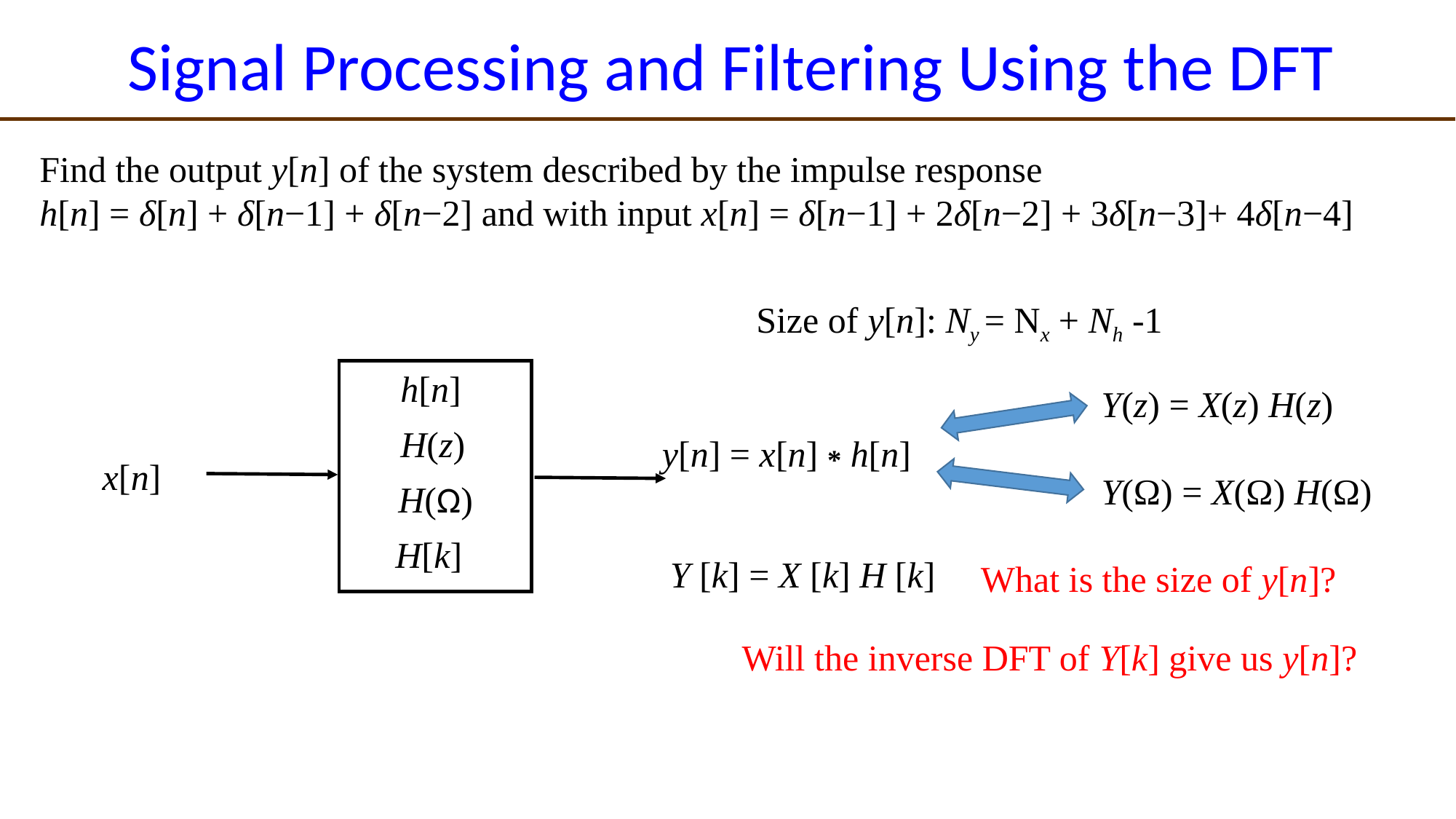

# Signal Processing and Filtering Using the DFT
Find the output y[n] of the system described by the impulse response
h[n] = δ[n] + δ[n−1] + δ[n−2] and with input x[n] = δ[n−1] + 2δ[n−2] + 3δ[n−3]+ 4δ[n−4]
Size of y[n]: Ny = Nx + Nh -1

h[n]
Y(z) = X(z) H(z)

y[n] = x[n] * h[n]
H(z)
x[n]
Y(Ω) = X(Ω) H(Ω)

H(Ω)
H[k]
Y [k] = X [k] H [k]
What is the size of y[n]?
Will the inverse DFT of Y[k] give us y[n]?